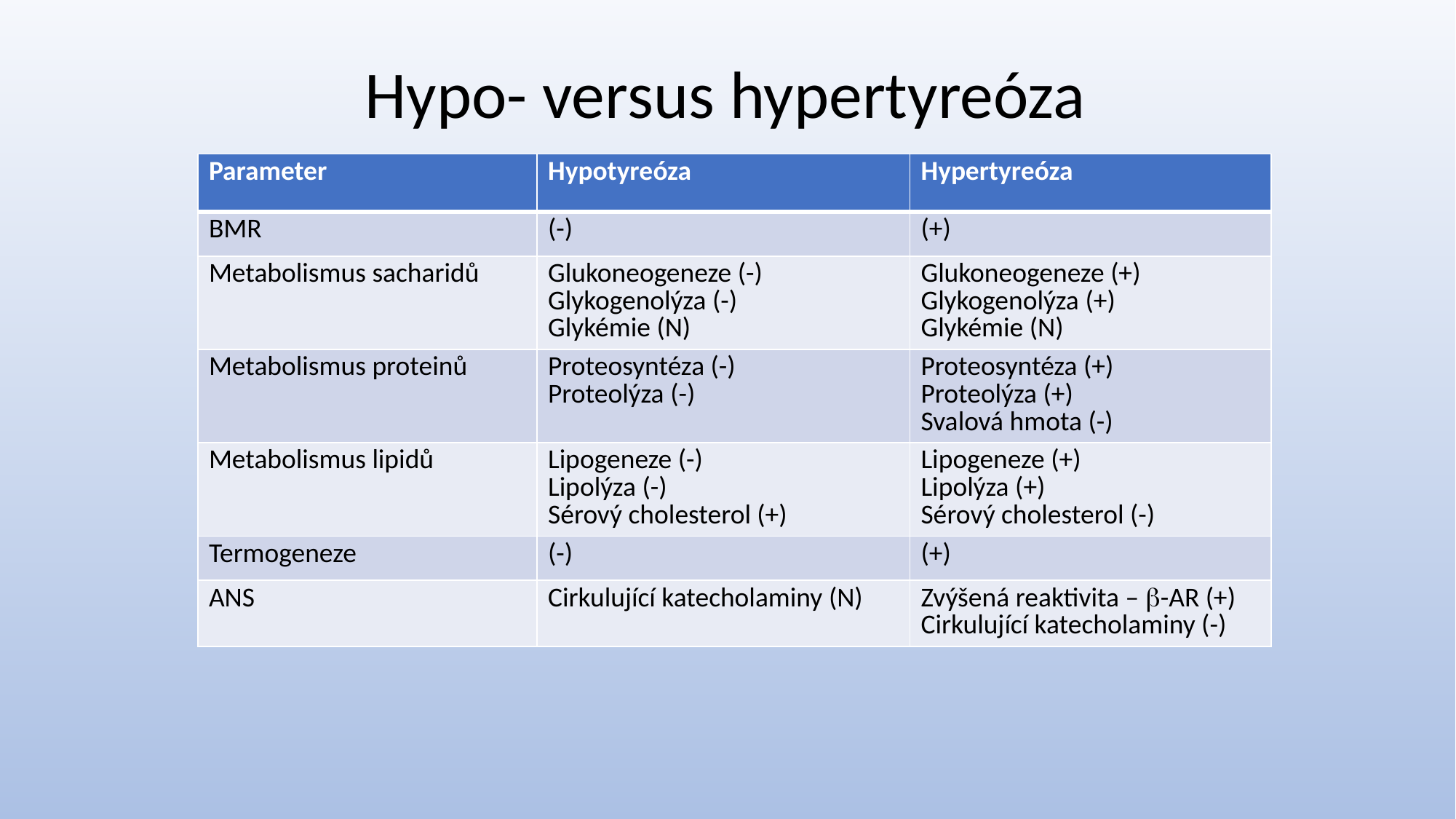

# Hypo- versus hypertyreóza
| Parameter | Hypotyreóza | Hypertyreóza |
| --- | --- | --- |
| BMR | (-) | (+) |
| Metabolismus sacharidů | Glukoneogeneze (-) Glykogenolýza (-) Glykémie (N) | Glukoneogeneze (+) Glykogenolýza (+) Glykémie (N) |
| Metabolismus proteinů | Proteosyntéza (-) Proteolýza (-) | Proteosyntéza (+) Proteolýza (+) Svalová hmota (-) |
| Metabolismus lipidů | Lipogeneze (-) Lipolýza (-) Sérový cholesterol (+) | Lipogeneze (+) Lipolýza (+) Sérový cholesterol (-) |
| Termogeneze | (-) | (+) |
| ANS | Cirkulující katecholaminy (N) | Zvýšená reaktivita – β-AR (+) Cirkulující katecholaminy (-) |